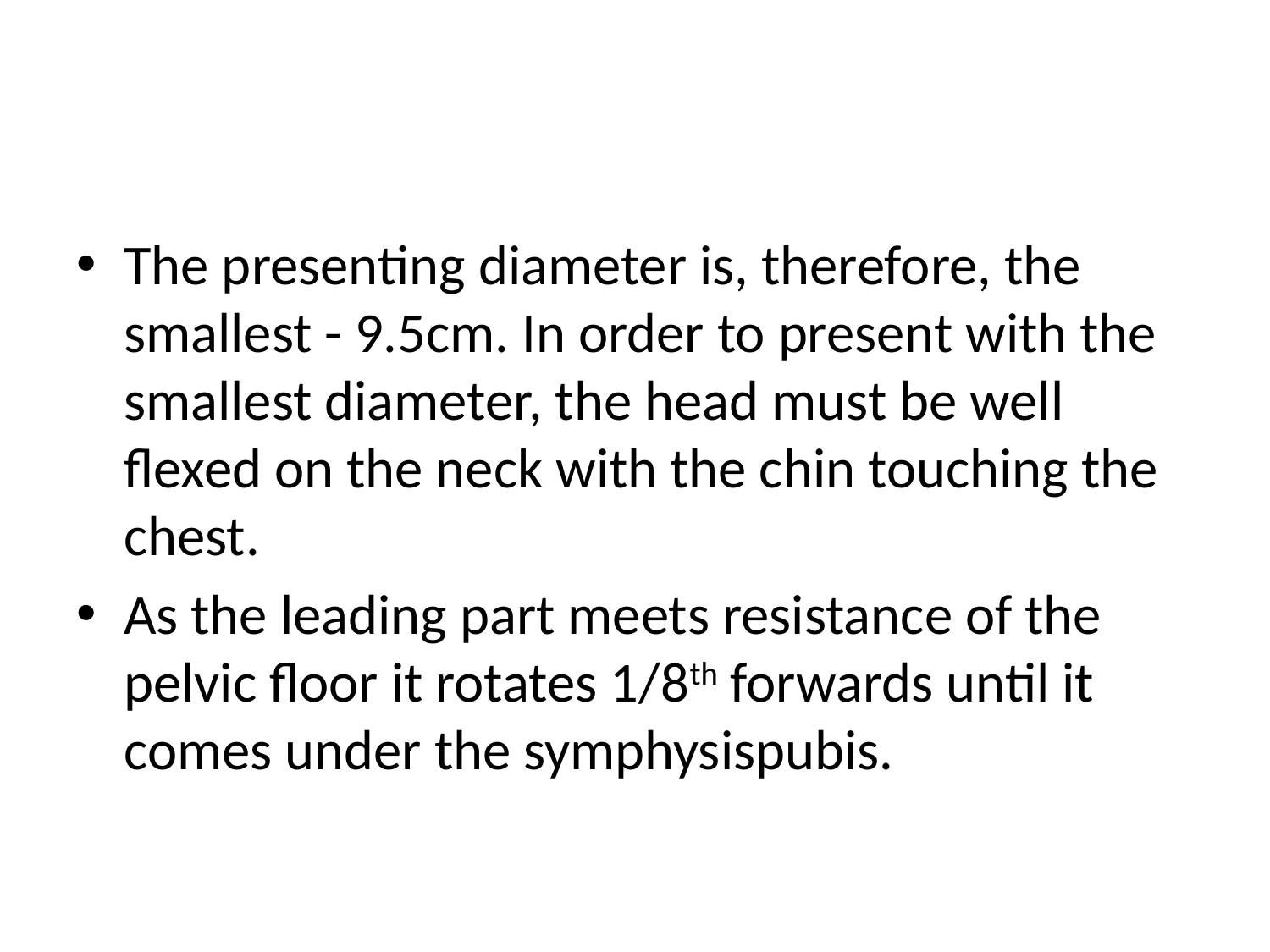

#
The presenting diameter is, therefore, the smallest - 9.5cm. In order to present with the smallest diameter, the head must be well flexed on the neck with the chin touching the chest.
As the leading part meets resistance of the pelvic floor it rotates 1/8th forwards until it comes under the symphysispubis.